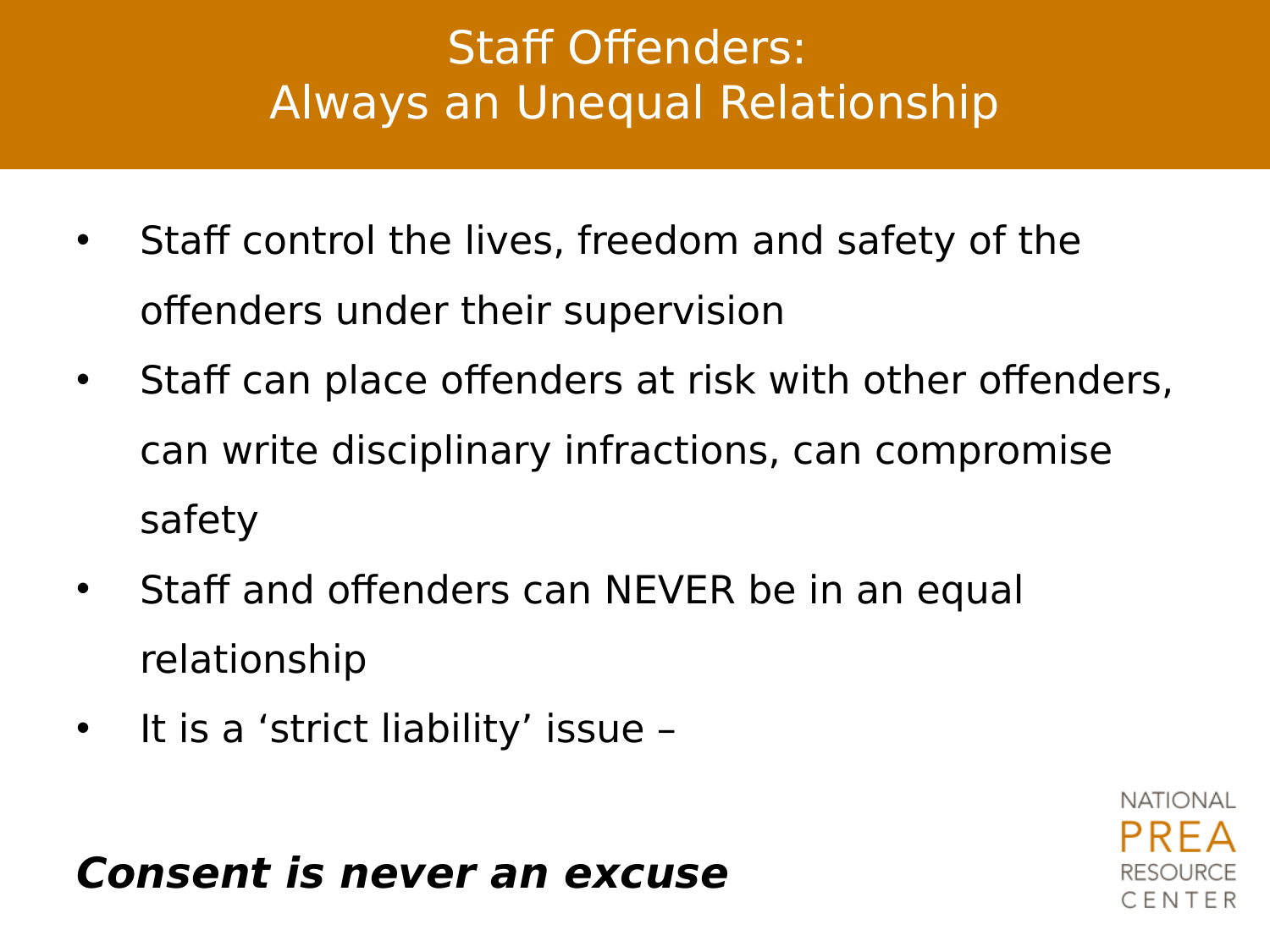

# Staff Offenders: Always an Unequal Relationship
Staff control the lives, freedom and safety of the offenders under their supervision
Staff can place offenders at risk with other offenders, can write disciplinary infractions, can compromise safety
Staff and offenders can NEVER be in an equal relationship
It is a ‘strict liability’ issue –

Consent is never an excuse